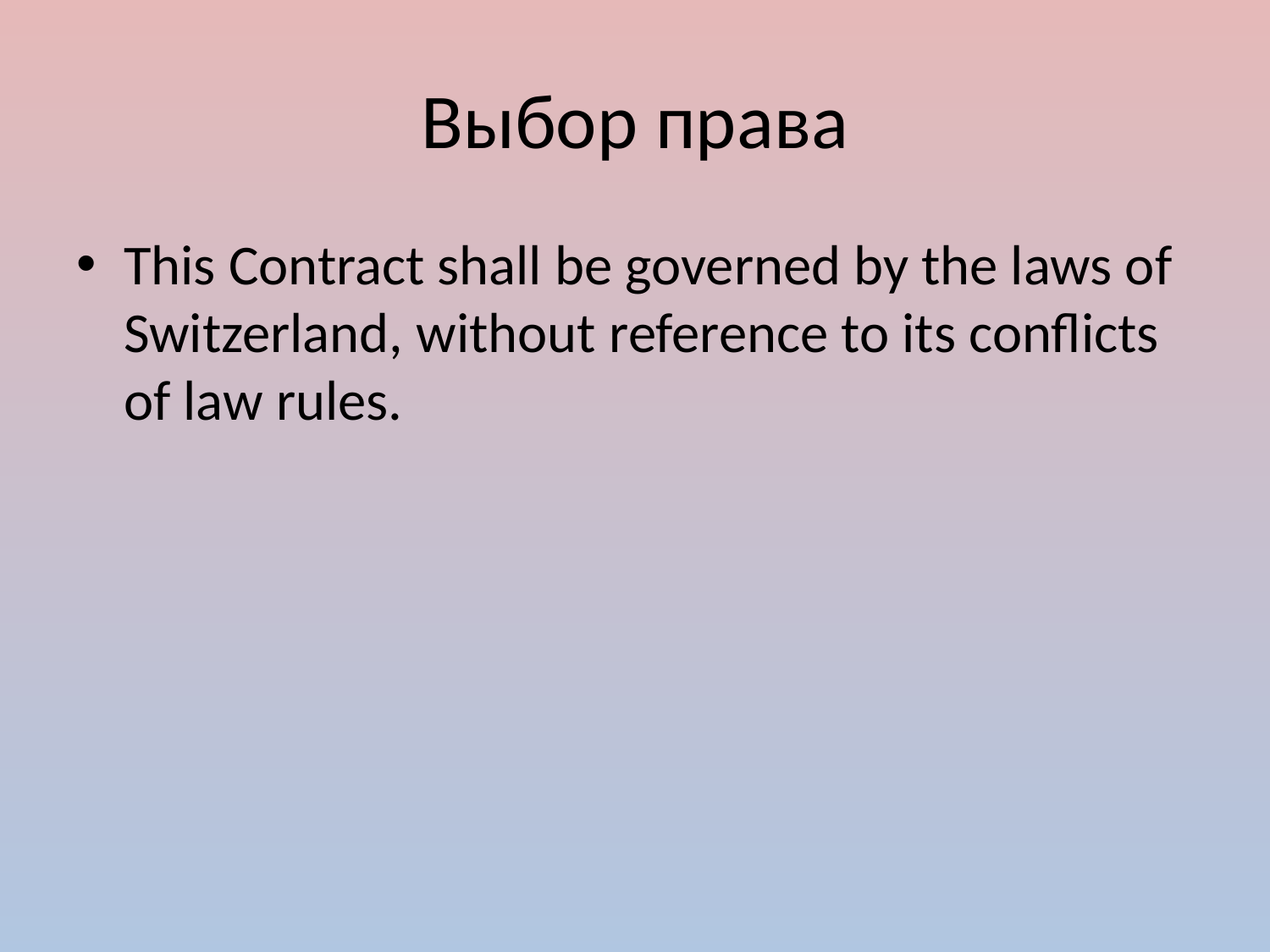

# Выбор права
This Contract shall be governed by the laws of Switzerland, without reference to its conflicts of law rules.